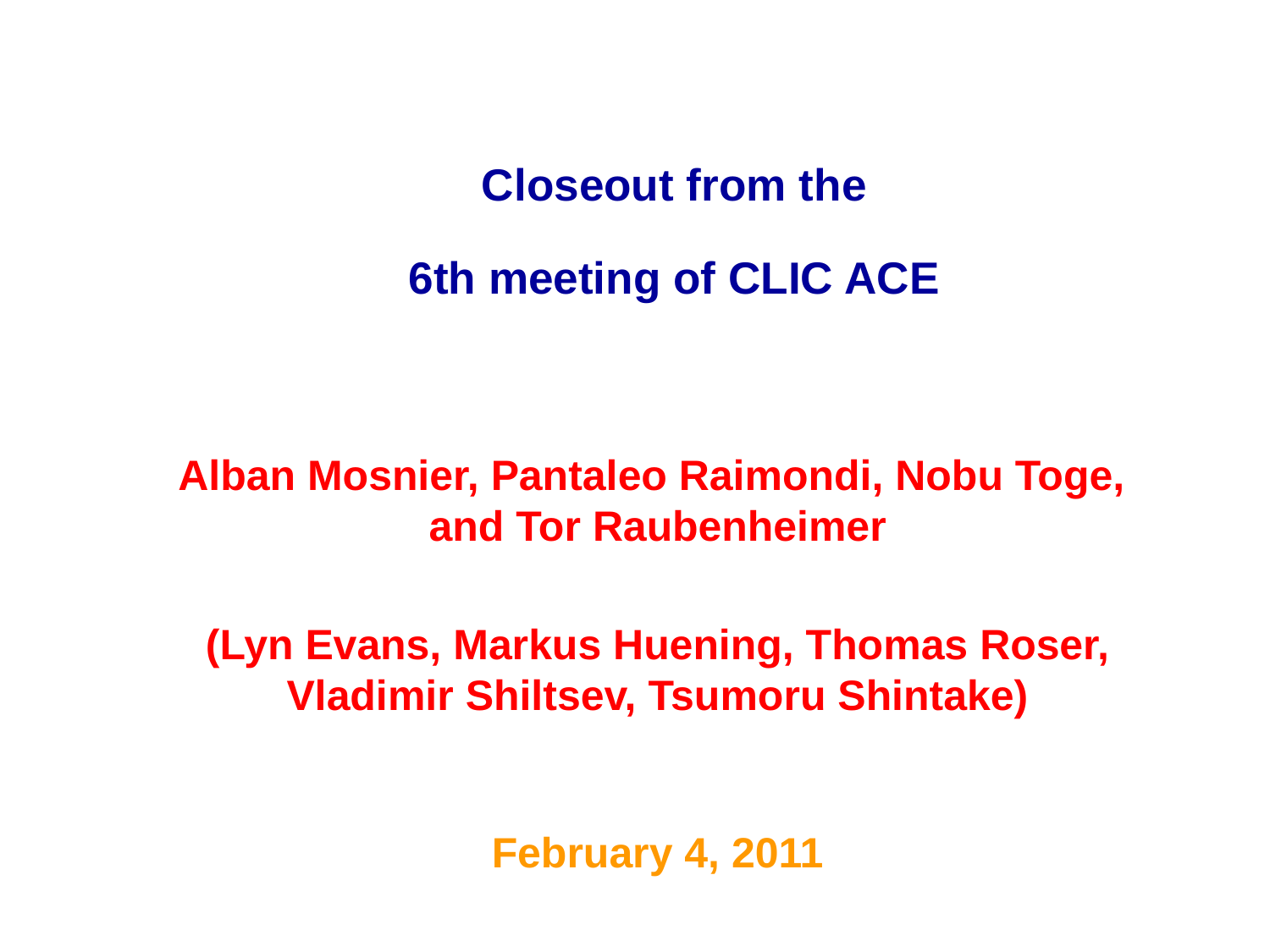

# Closeout from the 6th meeting of CLIC ACE
Alban Mosnier, Pantaleo Raimondi, Nobu Toge,
and Tor Raubenheimer

(Lyn Evans, Markus Huening, Thomas Roser, Vladimir Shiltsev, Tsumoru Shintake)

February 4, 2011